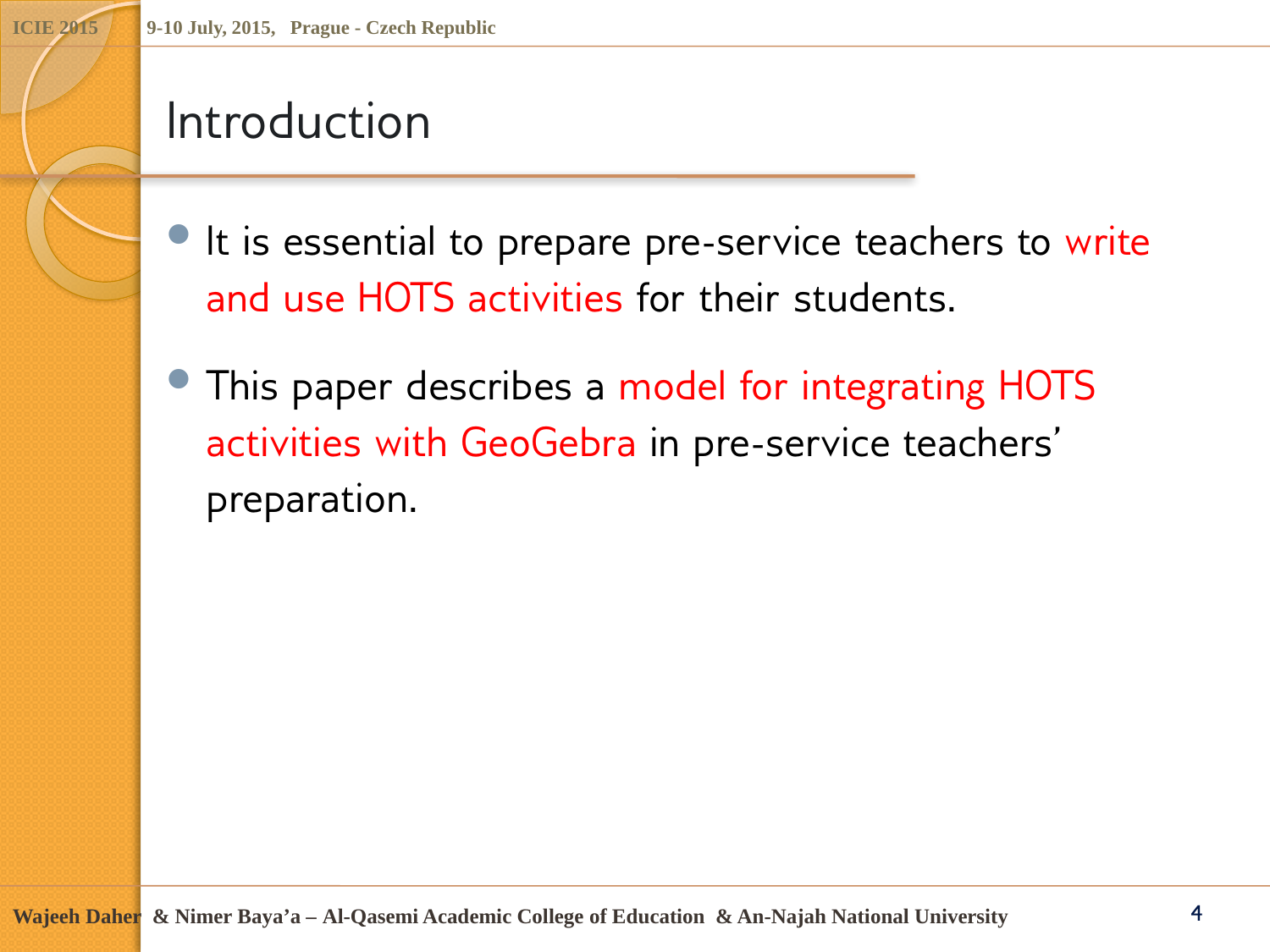

# Introduction
It is essential to prepare pre-service teachers to write and use HOTS activities for their students.
This paper describes a model for integrating HOTS activities with GeoGebra in pre-service teachers’ preparation.
4